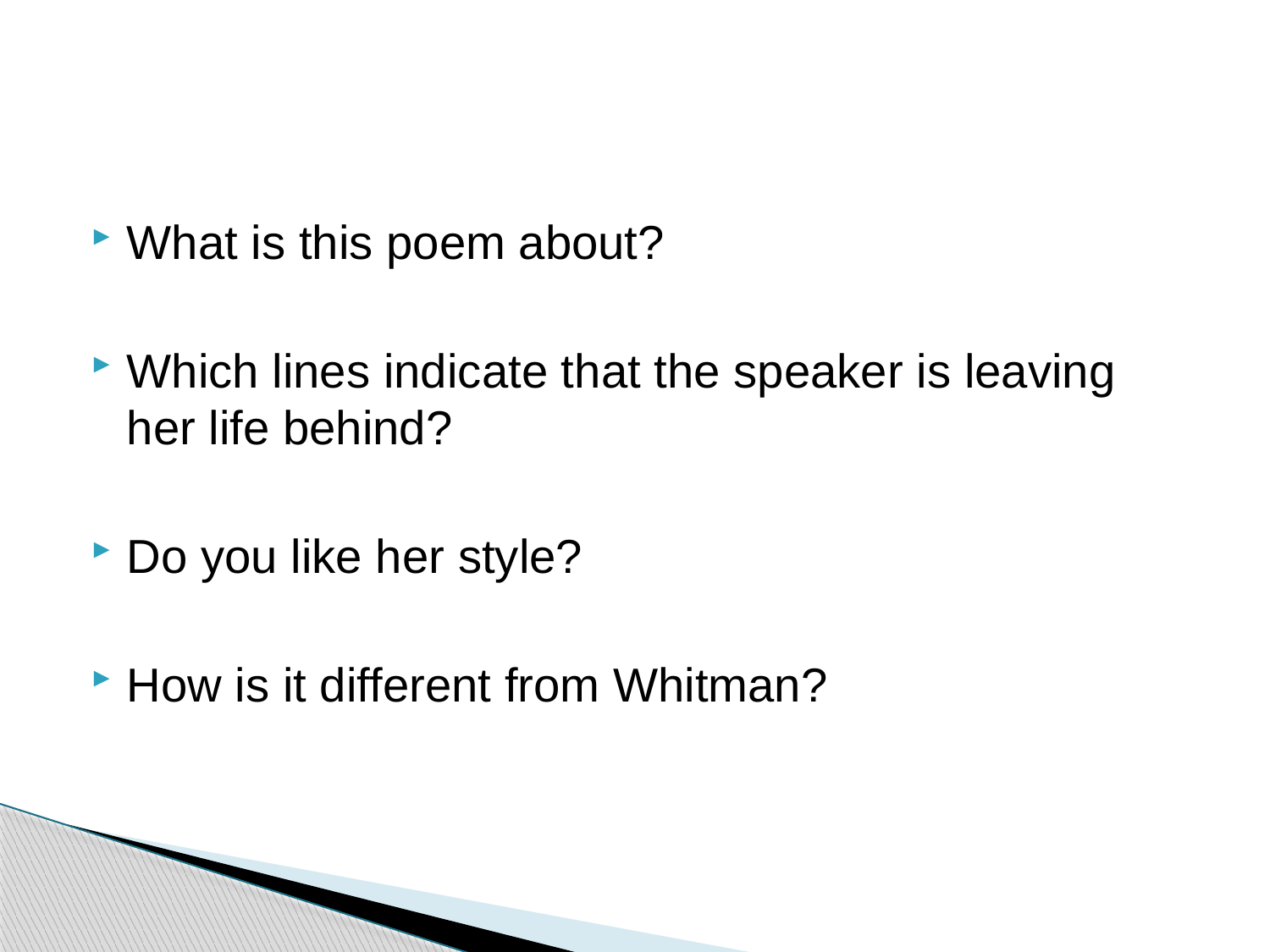

#
What is this poem about?

Which lines indicate that the speaker is leaving her life behind?

Do you like her style?

How is it different from Whitman?